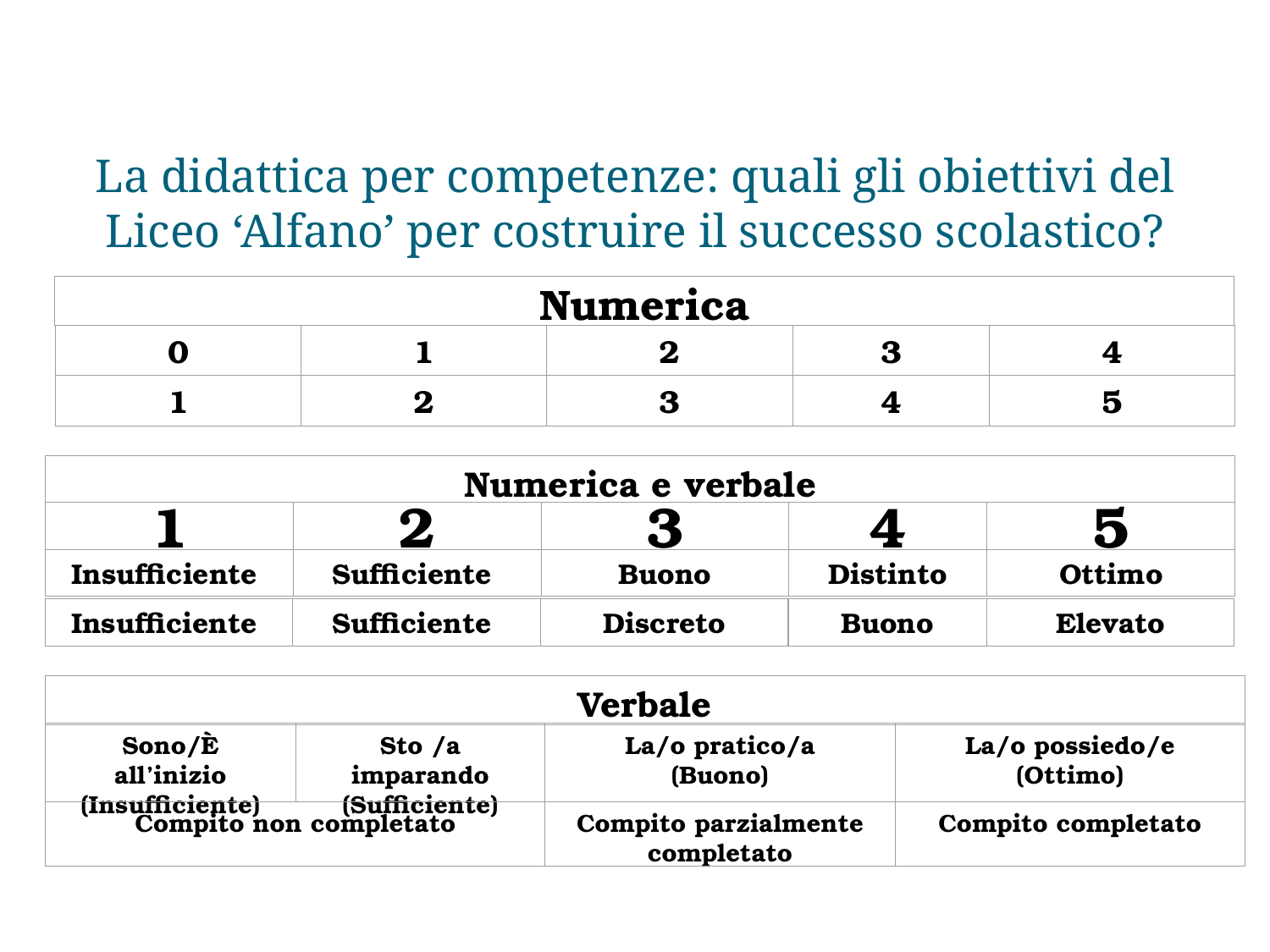

# La didattica per competenze: quali gli obiettivi del Liceo ‘Alfano’ per costruire il successo scolastico?

Numerica

0

1

2

3

4

1

2

3

4

5

Numerica e verbale

1

2

3

4

5

Insufficiente

Sufficiente

Buono

Distinto

Ottimo

Insufficiente

Sufficiente

Discreto

Buono

Elevato

Verbale

Sono/È all’inizio
(Insufficiente)

Sto /a imparando
(Sufficiente)

La/o pratico/a
(Buono)

La/o possiedo/e
(Ottimo)

Compito non completato

Compito parzialmente completato

Compito completato

D.S.Prof. Marina Imperato
35